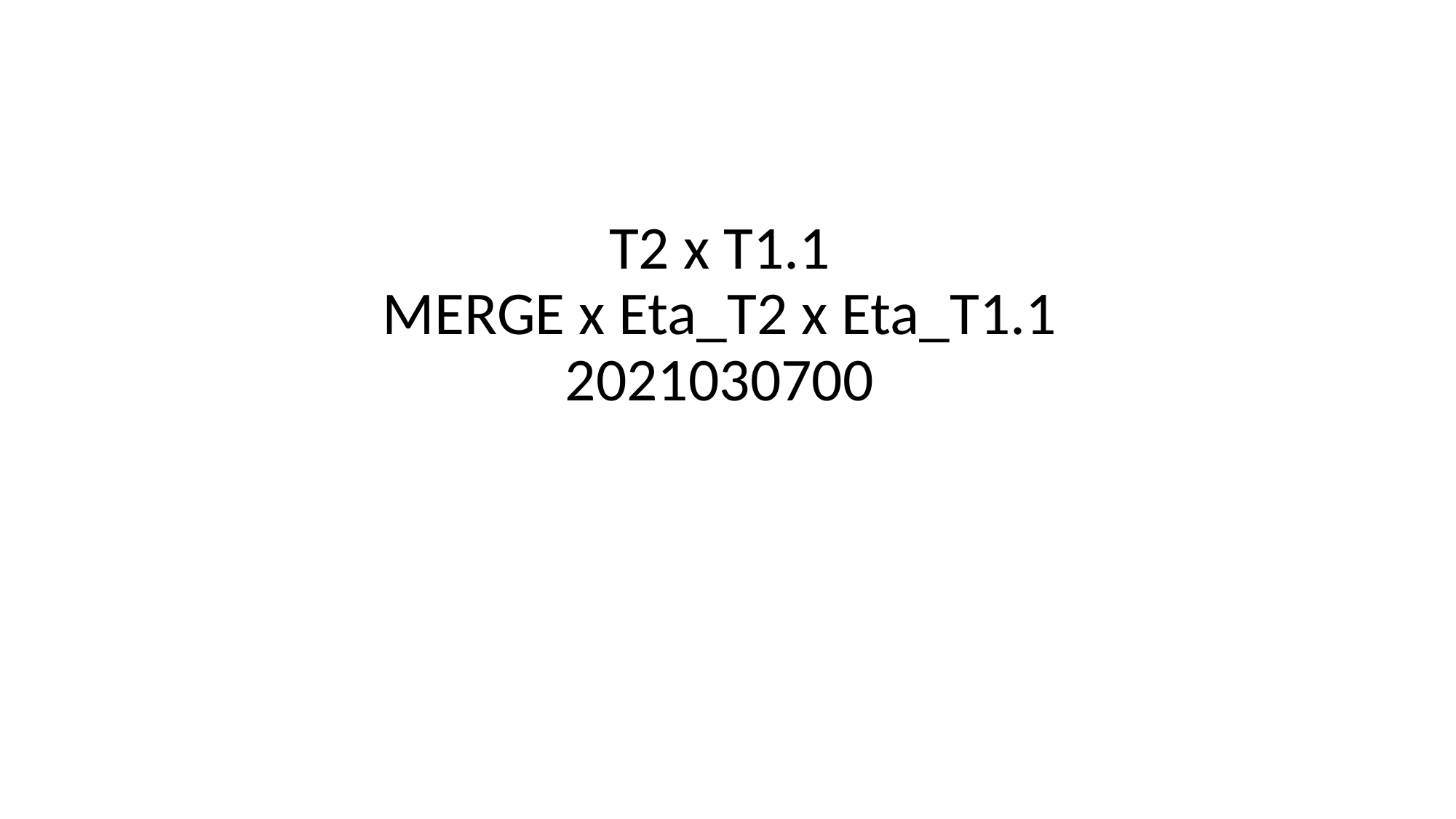

T2 x T1.1
MERGE x Eta_T2 x Eta_T1.1
2021030700